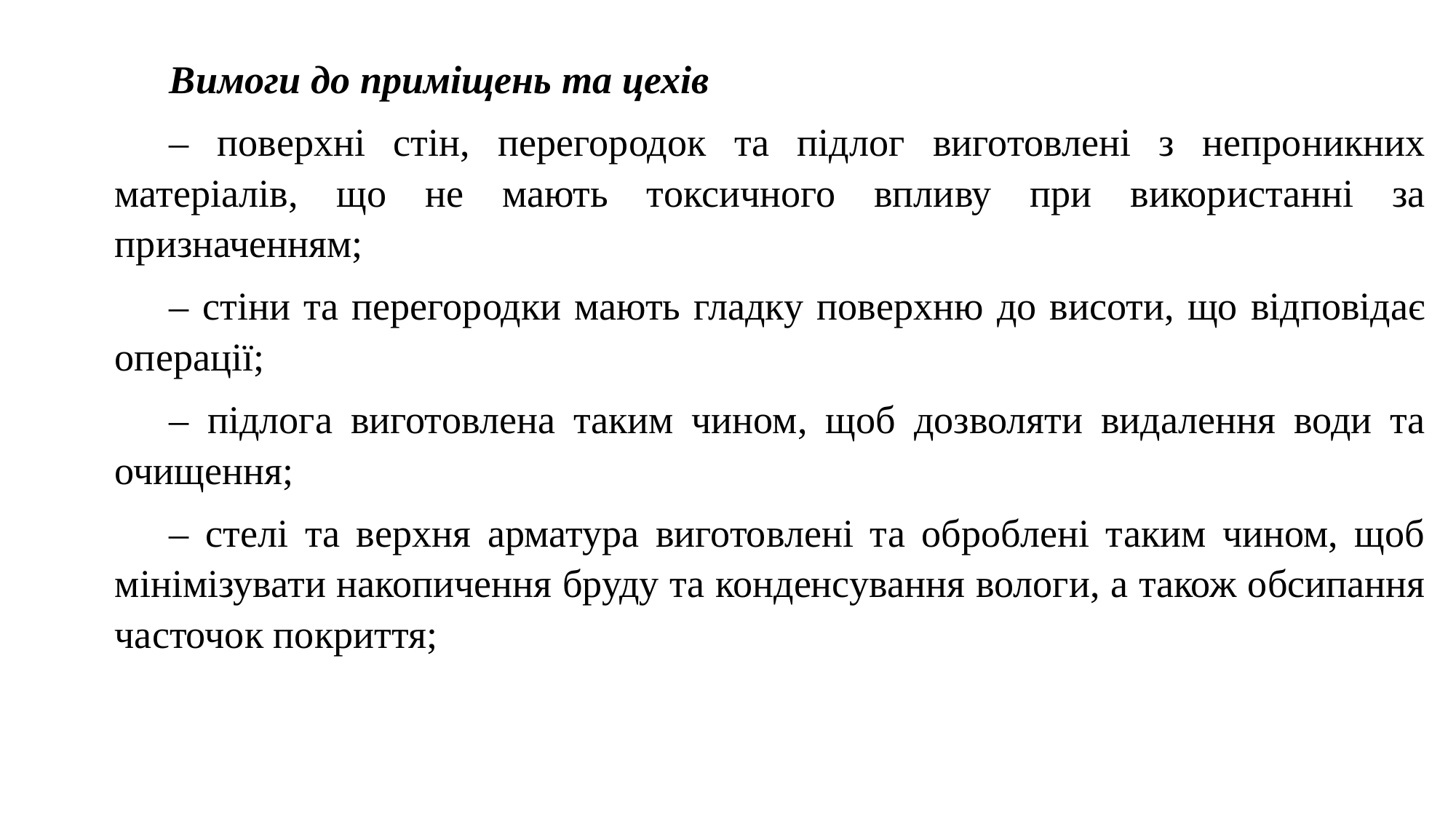

Вимоги до приміщень та цехів
– поверхні стін, перегородок та підлог виготовлені з непроникних матеріалів, що не мають токсичного впливу при використанні за призначенням;
– стіни та перегородки мають гладку поверхню до висоти, що відповідає операції;
– підлога виготовлена таким чином, щоб дозволяти видалення води та очищення;
– стелі та верхня арматура виготовлені та оброблені таким чином, щоб мінімізувати накопичення бруду та конденсування вологи, а також обсипання часточок покриття;